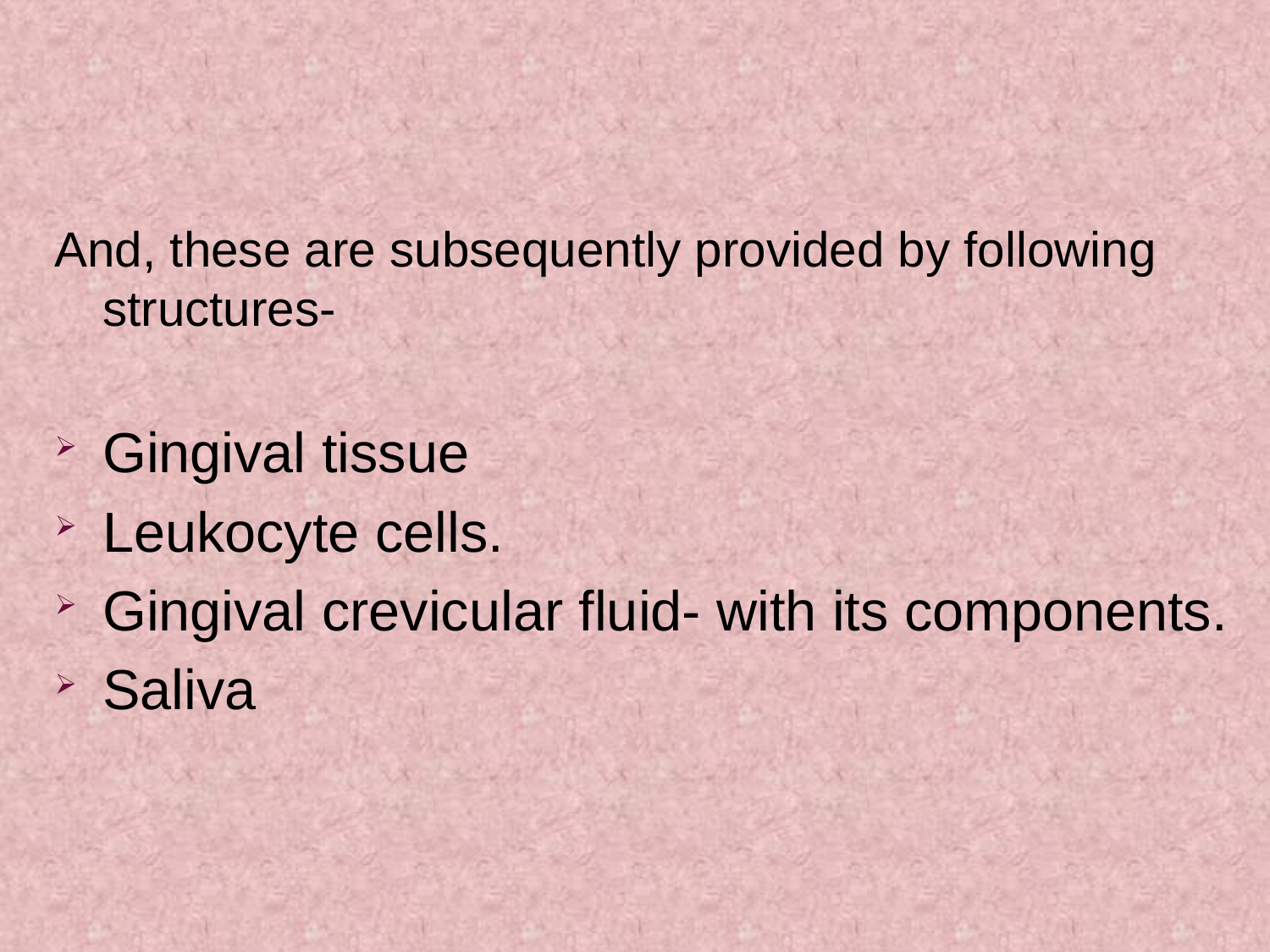

#
And, these are subsequently provided by following structures-

Gingival tissue
Leukocyte cells.
Gingival crevicular fluid- with its components.
Saliva